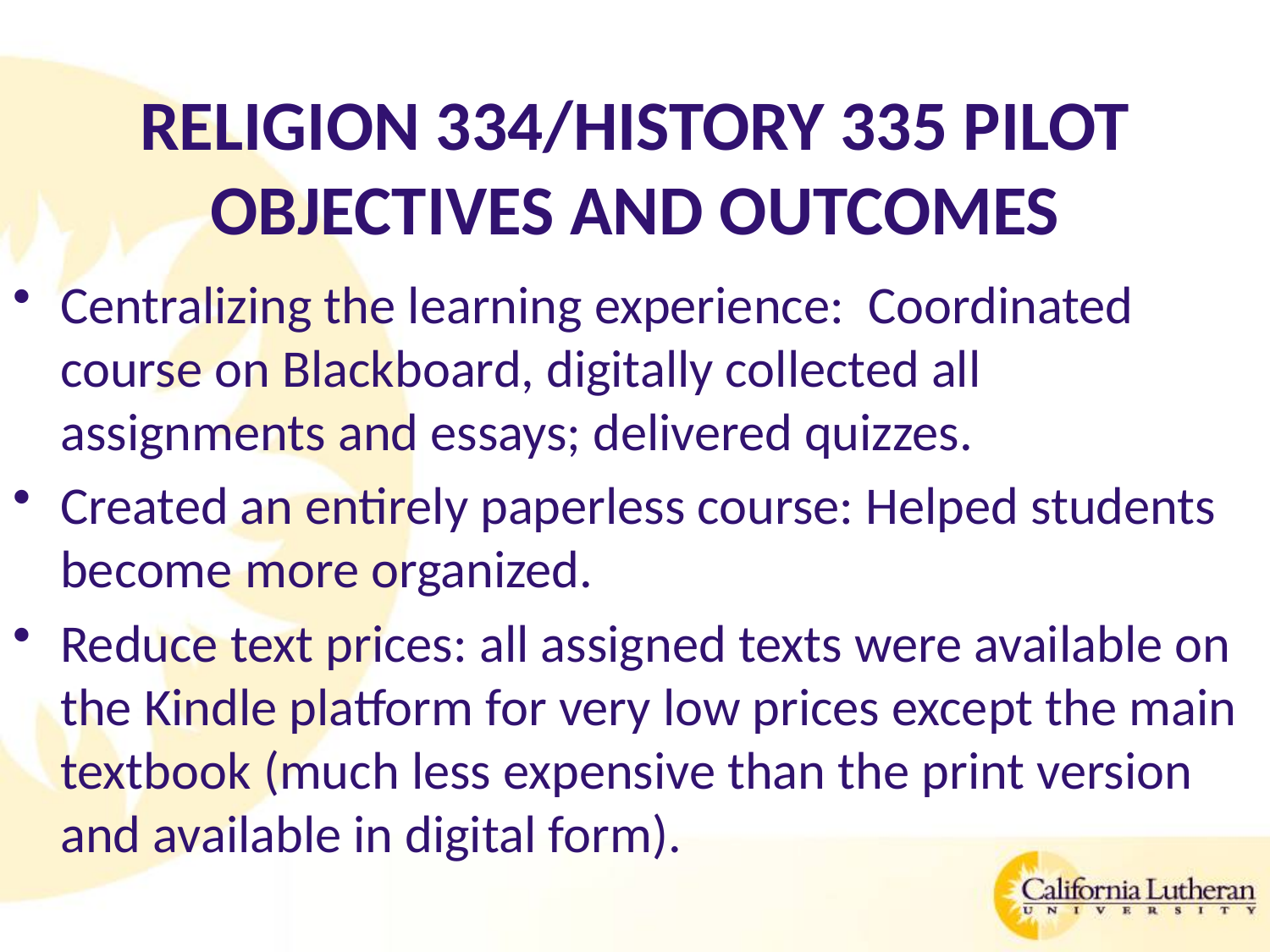

# Religion 334/History 335 Pilot Objectives and Outcomes
Centralizing the learning experience:  Coordinated course on Blackboard, digitally collected all assignments and essays; delivered quizzes.
Created an entirely paperless course: Helped students become more organized.
Reduce text prices: all assigned texts were available on the Kindle platform for very low prices except the main textbook (much less expensive than the print version and available in digital form).